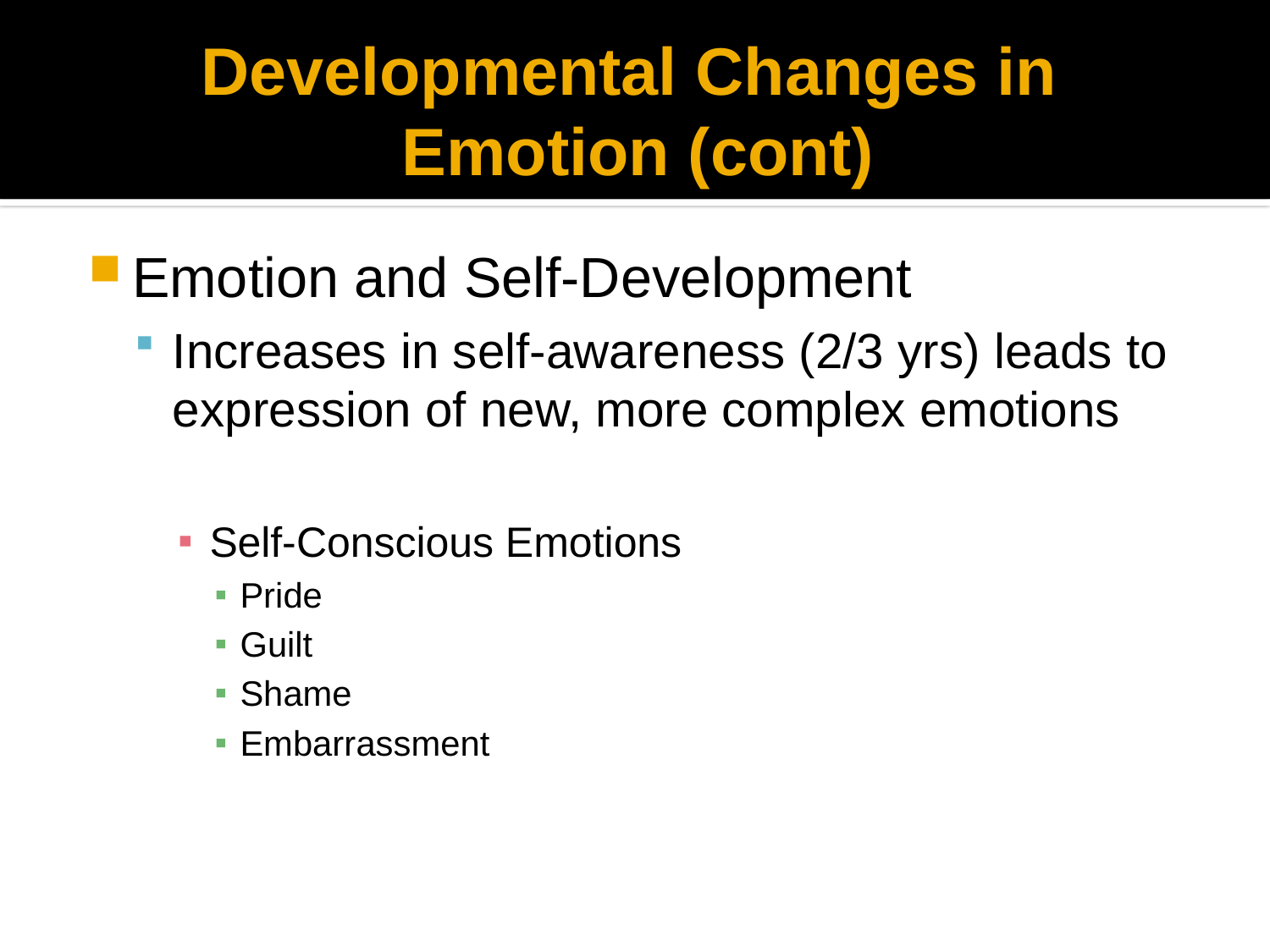

# Developmental Changes in Emotion (cont)
Emotion and Self-Development
Increases in self-awareness (2/3 yrs) leads to expression of new, more complex emotions

Self-Conscious Emotions
Pride
Guilt
Shame
Embarrassment